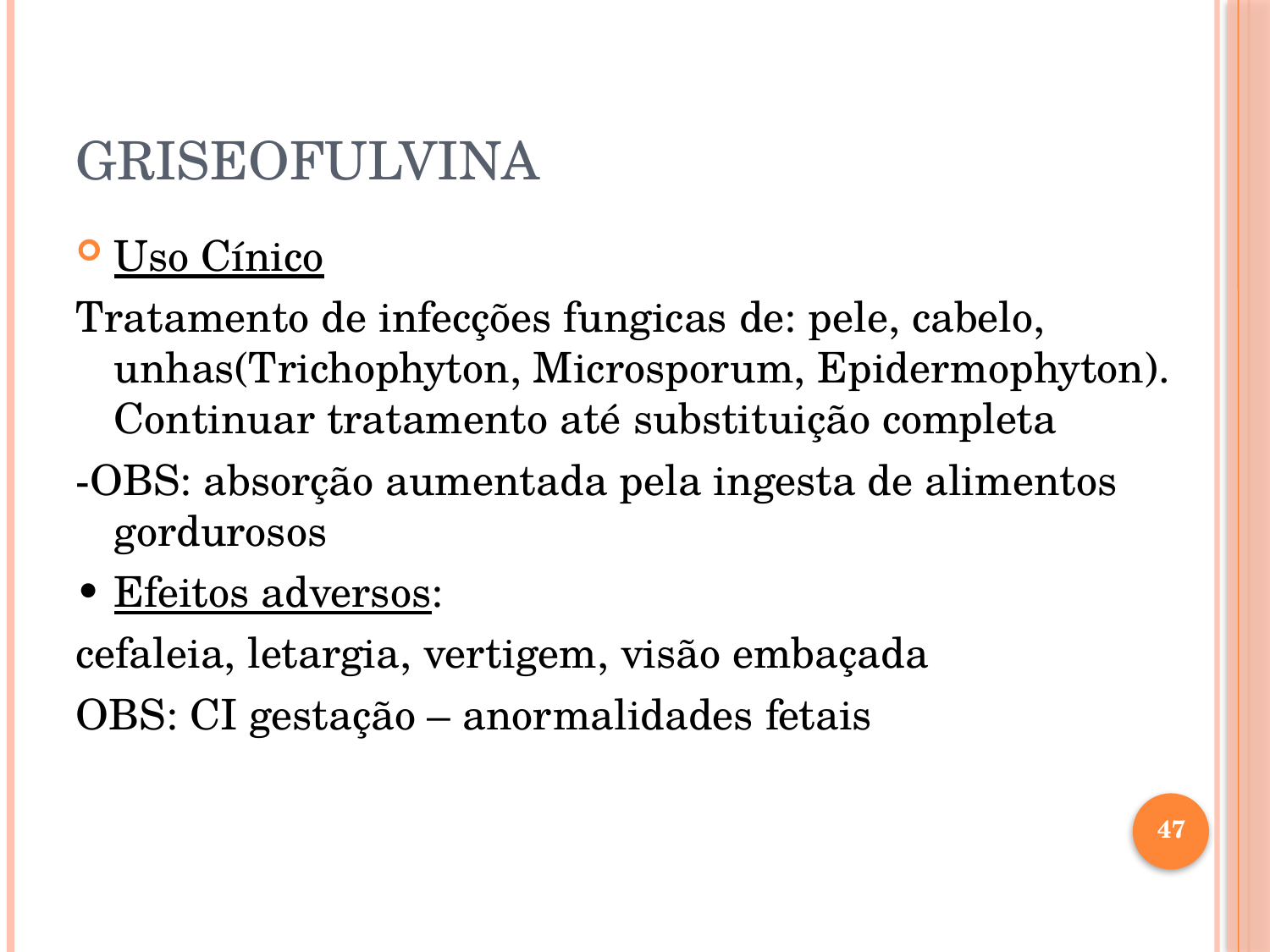

# Griseofulvina
Uso Cínico
Tratamento de infecções fungicas de: pele, cabelo, unhas(Trichophyton, Microsporum, Epidermophyton). Continuar tratamento até substituição completa
-OBS: absorção aumentada pela ingesta de alimentos gordurosos
•	Efeitos adversos:
cefaleia, letargia, vertigem, visão embaçada
OBS: CI gestação – anormalidades fetais

47